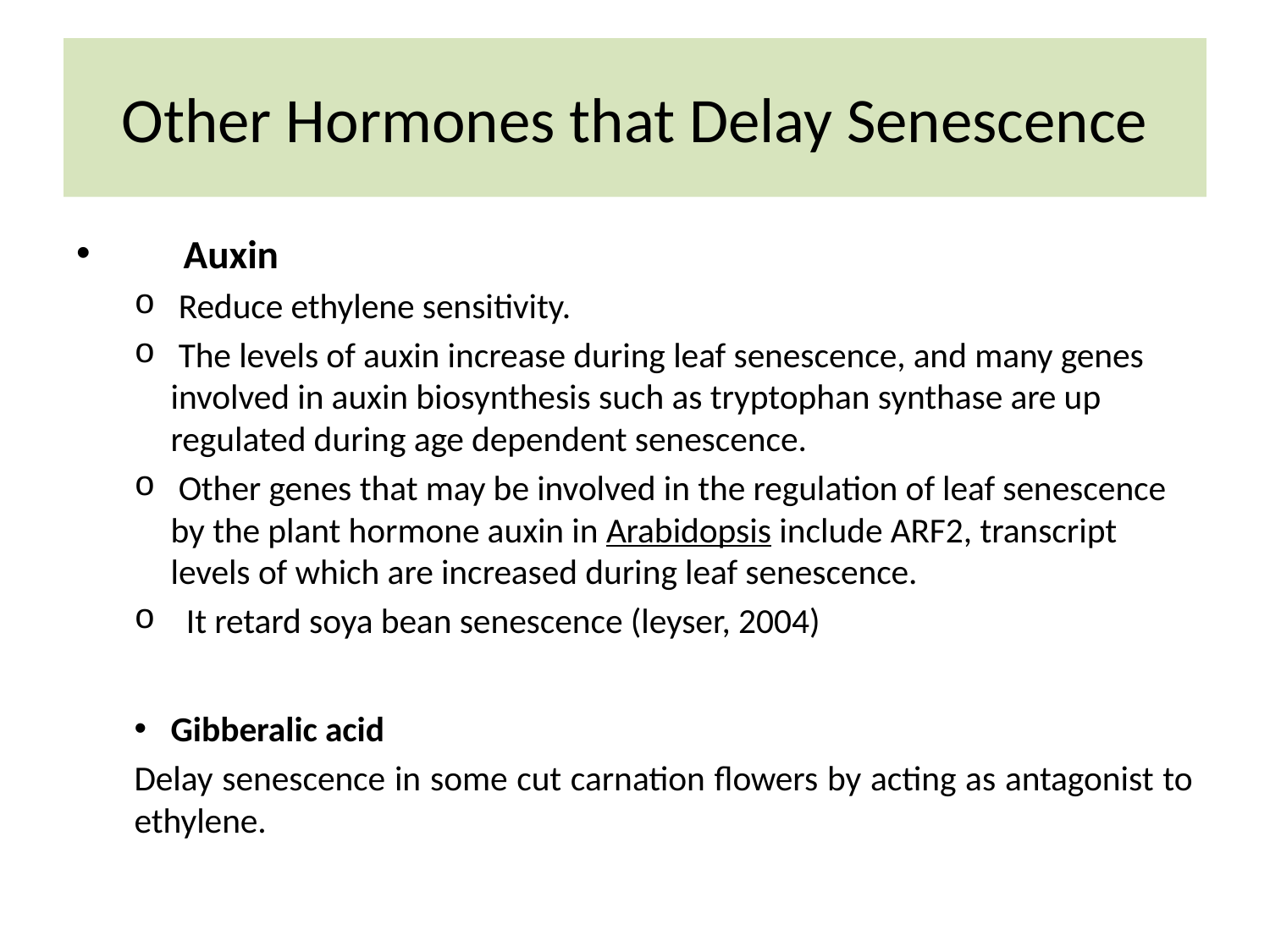

# Other Hormones that Delay Senescence
       Auxin
 Reduce ethylene sensitivity.
 The levels of auxin increase during leaf senescence, and many genes involved in auxin biosynthesis such as tryptophan synthase are up regulated during age dependent senescence.
 Other genes that may be involved in the regulation of leaf senescence by the plant hormone auxin in Arabidopsis include ARF2, transcript levels of which are increased during leaf senescence.
  It retard soya bean senescence (leyser, 2004)

Gibberalic acid
Delay senescence in some cut carnation flowers by acting as antagonist to ethylene.